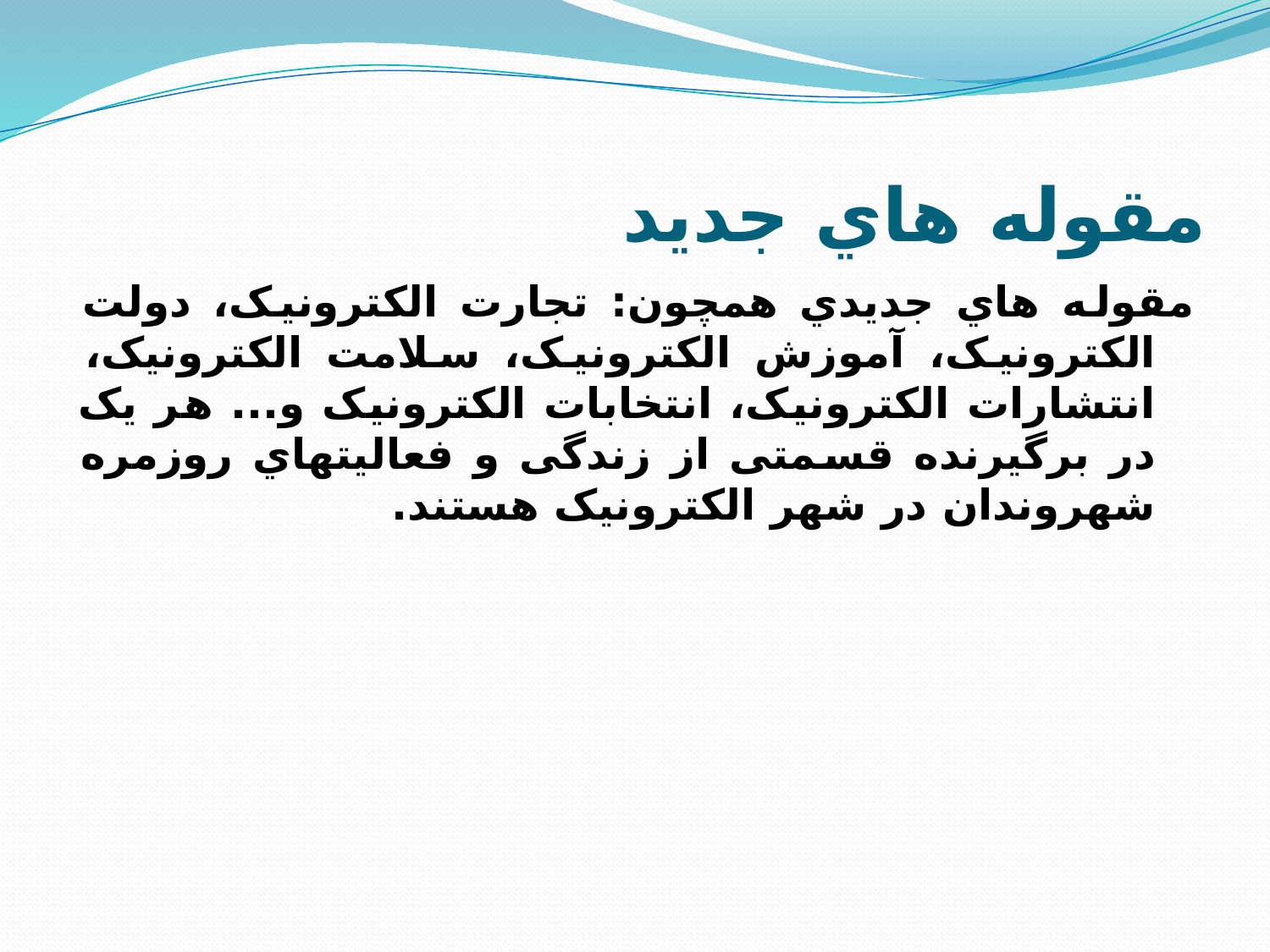

# مقوله هاي جدید
مقوله هاي جدیدي همچون: تجارت الکترونیک، دولت الکترونیک، آموزش الکترونیک، سلامت الکترونیک، انتشارات الکترونیک، انتخابات الکترونیک و... هر یک در برگیرنده قسمتی از زندگی و فعالیتهاي روزمره شهروندان در شهر الکترونیک هستند.